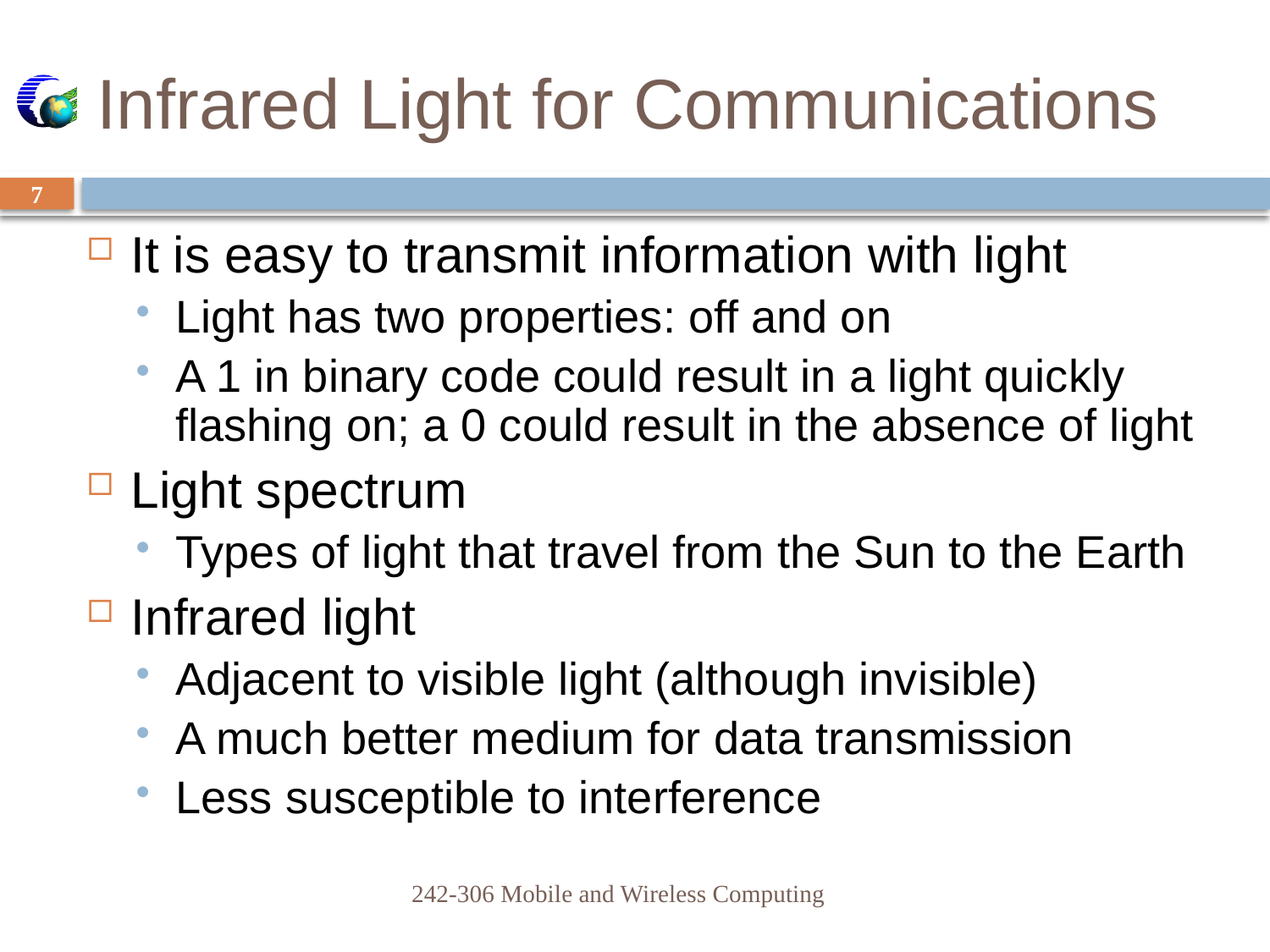

# Infrared Light for Communications
7
It is easy to transmit information with light
Light has two properties: off and on
A 1 in binary code could result in a light quickly flashing on; a 0 could result in the absence of light
Light spectrum
Types of light that travel from the Sun to the Earth
Infrared light
Adjacent to visible light (although invisible)
A much better medium for data transmission
Less susceptible to interference
242-306 Mobile and Wireless Computing